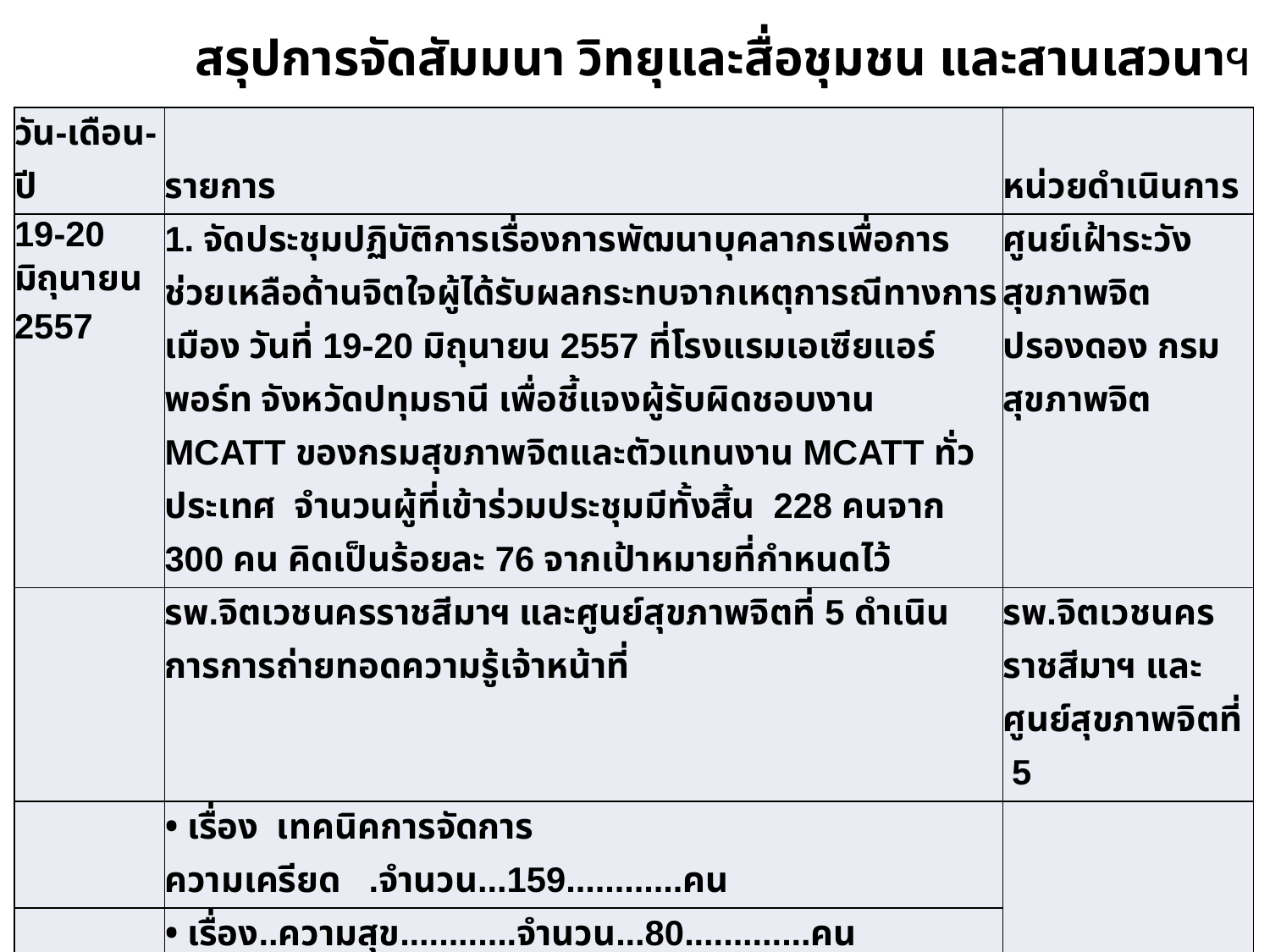

สรุปการจัดสัมมนา วิทยุและสื่อชุมชน และสานเสวนาฯ

| วัน-เดือน-ปี | รายการ | หน่วยดำเนินการ |
| --- | --- | --- |
| 19-20 มิถุนายน 2557 | 1. จัดประชุมปฏิบัติการเรื่องการพัฒนาบุคลากรเพื่อการช่วยเหลือด้านจิตใจผู้ได้รับผลกระทบจากเหตุการณีทางการเมือง วันที่ 19-20 มิถุนายน 2557 ที่โรงแรมเอเซียแอร์พอร์ท จังหวัดปทุมธานี เพื่อชี้แจงผู้รับผิดชอบงาน MCATT ของกรมสุขภาพจิตและตัวแทนงาน MCATT ทั่วประเทศ จำนวนผู้ที่เข้าร่วมประชุมมีทั้งสิ้น 228 คนจาก 300 คน คิดเป็นร้อยละ 76 จากเป้าหมายที่กำหนดไว้ | ศูนย์เฝ้าระวังสุขภาพจิต ปรองดอง กรมสุขภาพจิต |
|  | รพ.จิตเวชนครราชสีมาฯ และศูนย์สุขภาพจิตที่ 5 ดำเนินการการถ่ายทอดความรู้เจ้าหน้าที่ | รพ.จิตเวชนครราชสีมาฯ และศูนย์สุขภาพจิตที่ 5 |
|  | • เรื่อง เทคนิคการจัดการความเครียด .จำนวน...159............คน |  |
|  | • เรื่อง..ความสุข............จำนวน...80.............คน |  |
|  | • เรื่อง ฝึกทักษะการจัดการความเครียด จำนวน 7 คน |  |
|  | • ถ่ายทอดองค์ความรู้การใช้โปรแกรม เซียมซีความสุข จำนวน 80 คน |  |
| 25-26 กค. 2557 | จัดอบรมครู ก. ภายใต้โครงการรวมใจปรองดองสมานฉันท์ วันที่ 25-26 กค. 2557 | จังหวัดพิจิตร |
| ส.ค.-57 | การจัดทำเวทีชุมชนนำร่อ ชุมชนนางเลิ้ง ส.ค. 57 | สถาบันจิตเวชศาสตร์สมเด็จเจ้าพระยา |
| ส.ค.-57 | การจัดทำเวทีชุมชนนำร่อง ชุมชนดินแดง ส.ค. 57 | สถาบันราชานุกูล |
| ส.ค.-57 | การจัดทำเวทีชุมชนนำร่อง อบต.บางกร่าง จ.นนทบุรี ส.ค. 57 | ศูนย์สุขภาพจิตที่ 1 |